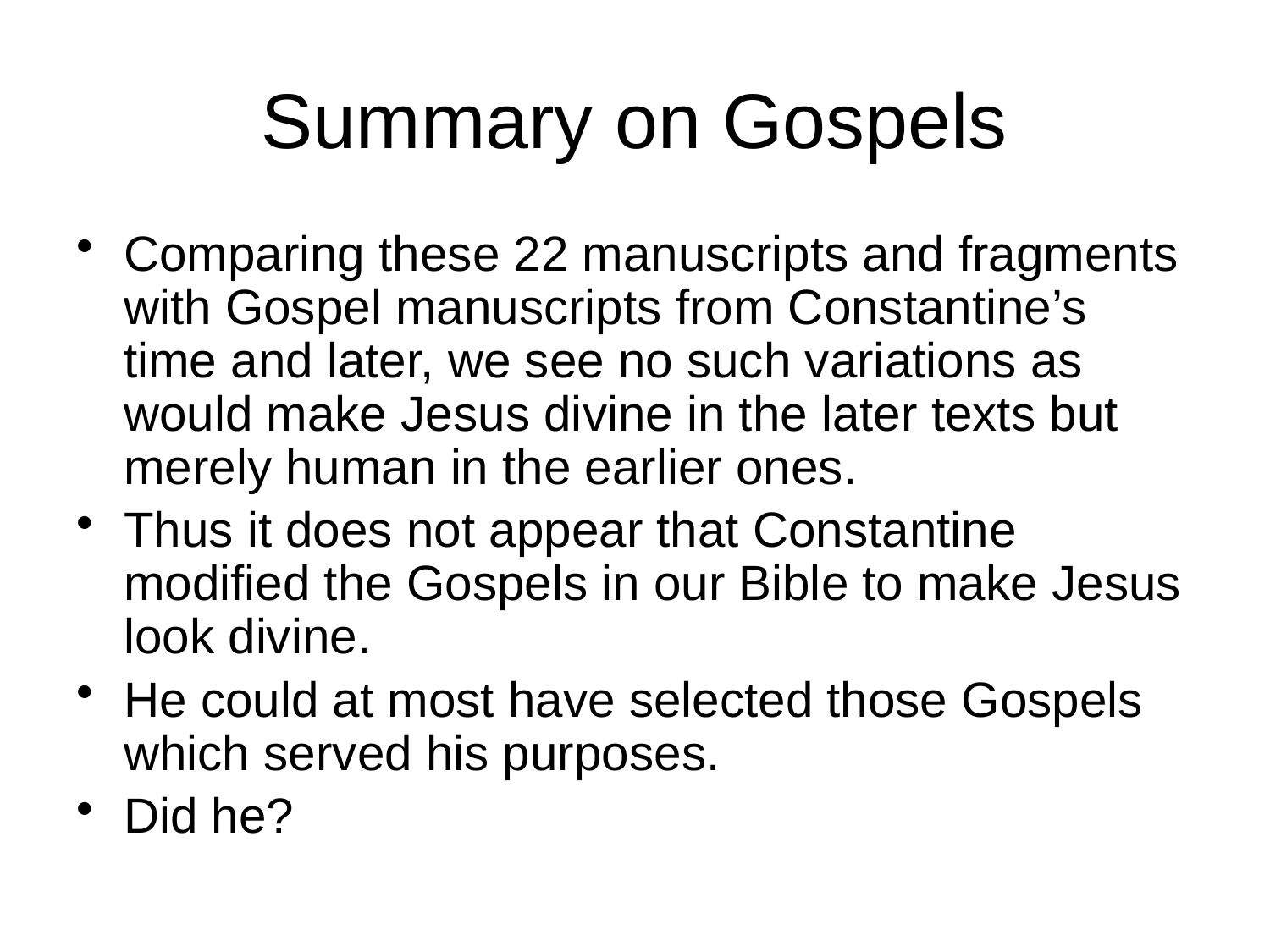

# Summary on Gospels
Comparing these 22 manuscripts and fragments with Gospel manuscripts from Constantine’s time and later, we see no such variations as would make Jesus divine in the later texts but merely human in the earlier ones.
Thus it does not appear that Constantine modified the Gospels in our Bible to make Jesus look divine.
He could at most have selected those Gospels which served his purposes.
Did he?